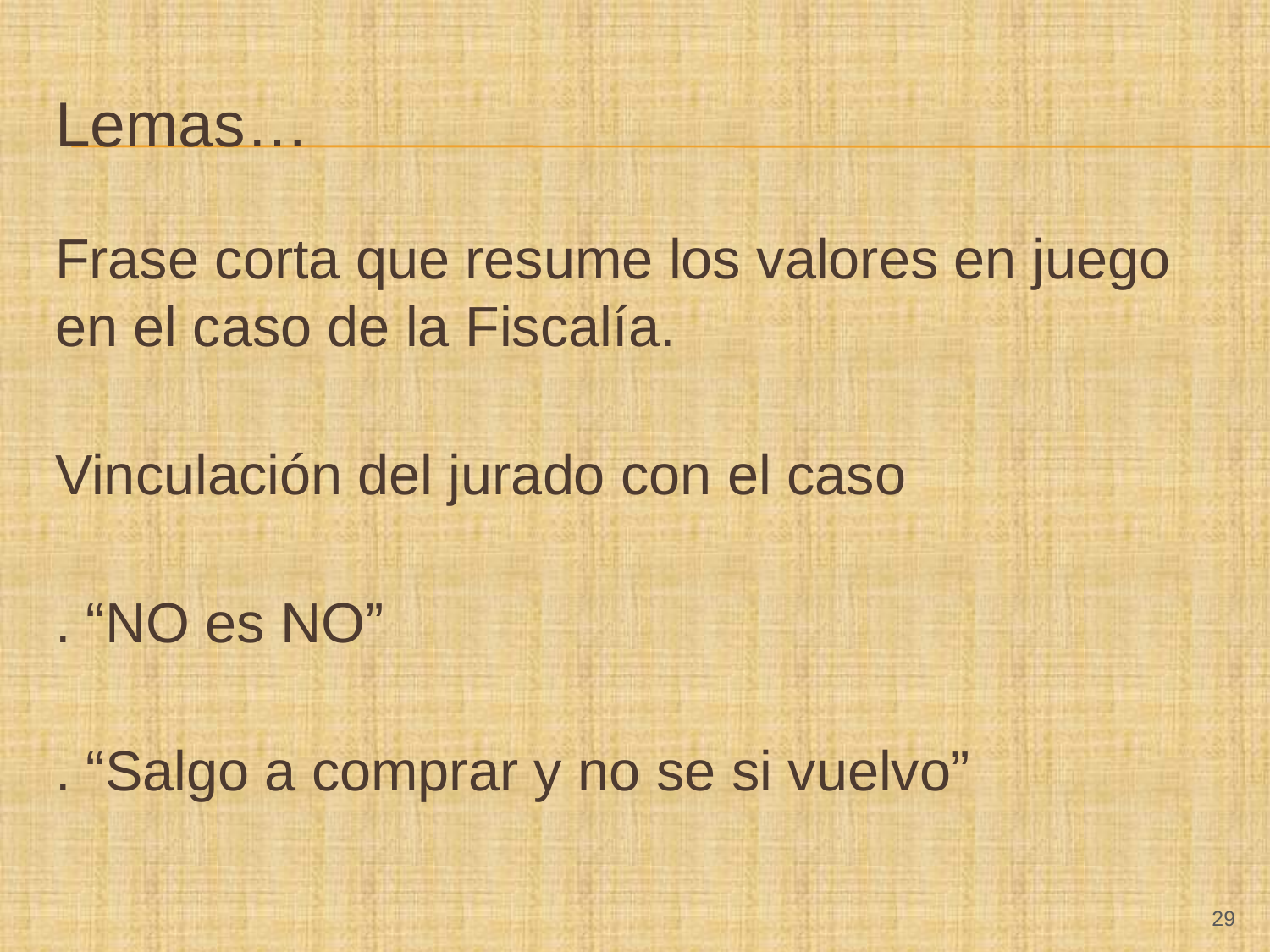

# Lemas…
Frase corta que resume los valores en juego en el caso de la Fiscalía.

Vinculación del jurado con el caso

. “NO es NO”

. “Salgo a comprar y no se si vuelvo”

29